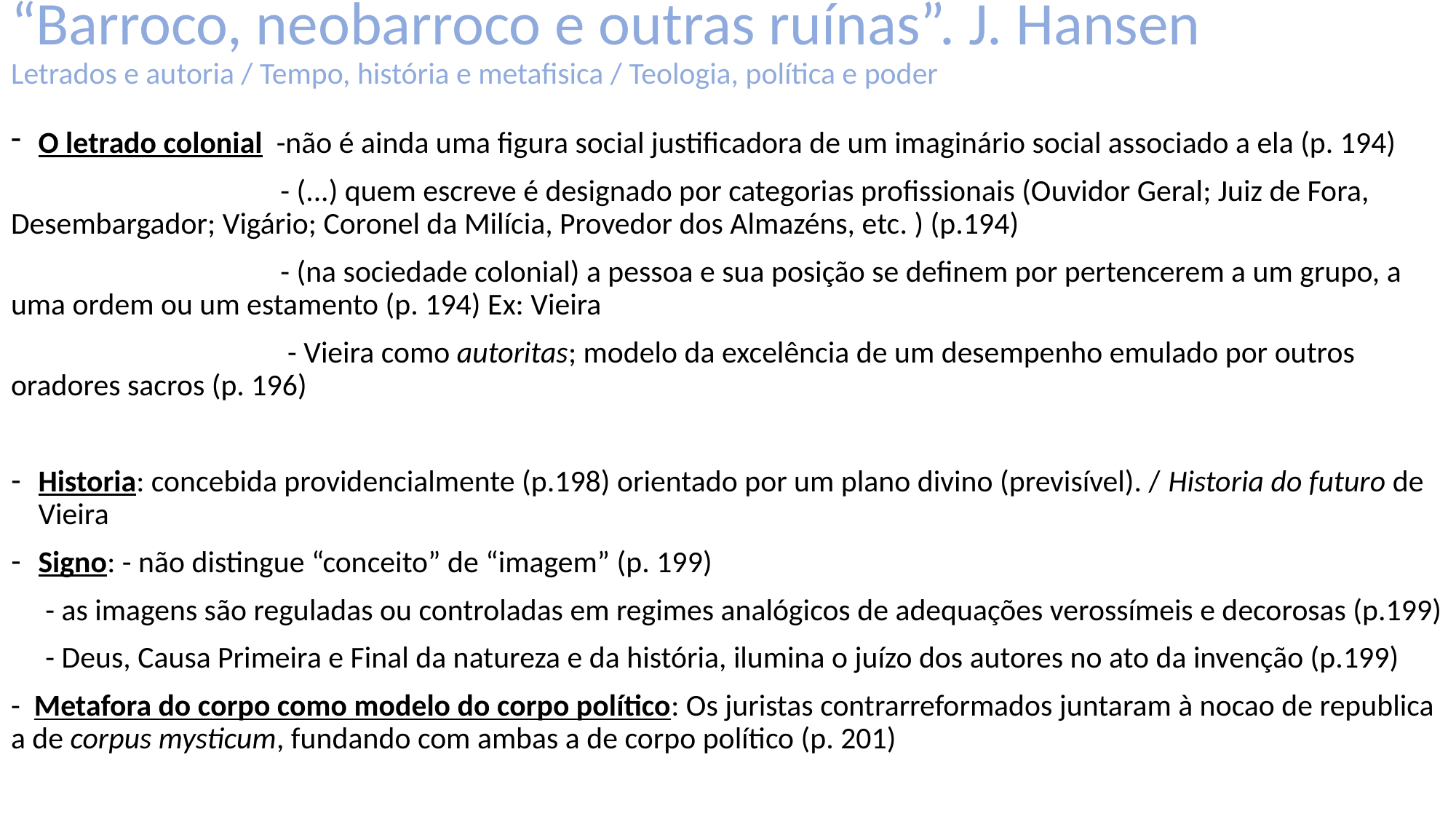

# “Barroco, neobarroco e outras ruínas”. J. Hansen Letrados e autoria / Tempo, história e metafisica / Teologia, política e poder
O letrado colonial  -não é ainda uma figura social justificadora de um imaginário social associado a ela (p. 194)
                                       - (...) quem escreve é designado por categorias profissionais (Ouvidor Geral; Juiz de Fora, Desembargador; Vigário; Coronel da Milícia, Provedor dos Almazéns, etc. ) (p.194)
                                       - (na sociedade colonial) a pessoa e sua posição se definem por pertencerem a um grupo, a uma ordem ou um estamento (p. 194) Ex: Vieira
                                        - Vieira como autoritas; modelo da excelência de um desempenho emulado por outros oradores sacros (p. 196)

Historia: concebida providencialmente (p.198) orientado por um plano divino (previsível). / Historia do futuro de Vieira
Signo: - não distingue “conceito” de “imagem” (p. 199)
     - as imagens são reguladas ou controladas em regimes analógicos de adequações verossímeis e decorosas (p.199)
     - Deus, Causa Primeira e Final da natureza e da história, ilumina o juízo dos autores no ato da invenção (p.199)
-  Metafora do corpo como modelo do corpo político: Os juristas contrarreformados juntaram à nocao de republica a de corpus mysticum, fundando com ambas a de corpo político (p. 201)